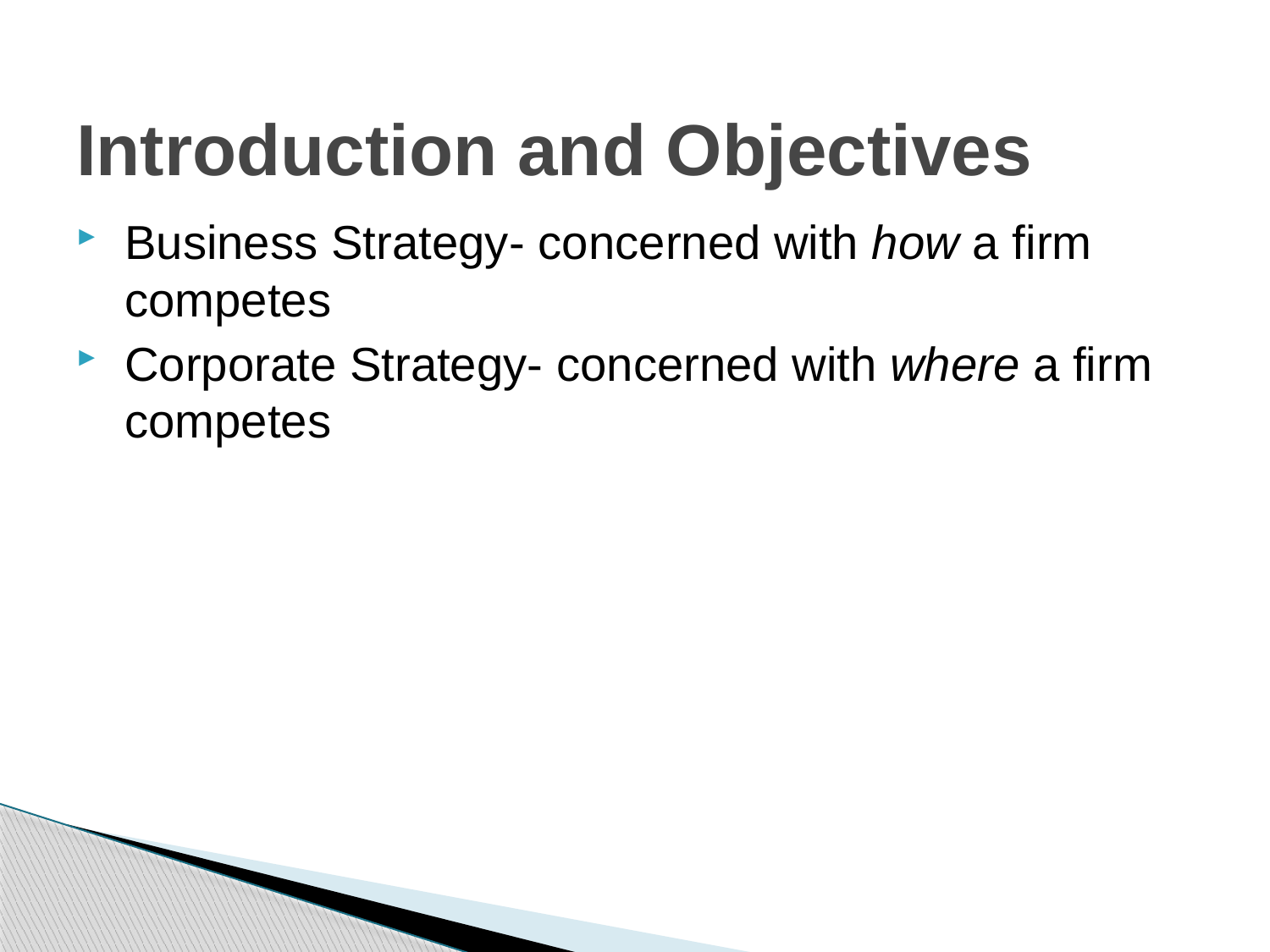

Introduction and Objectives
Business Strategy- concerned with how a firm competes
Corporate Strategy- concerned with where a firm competes